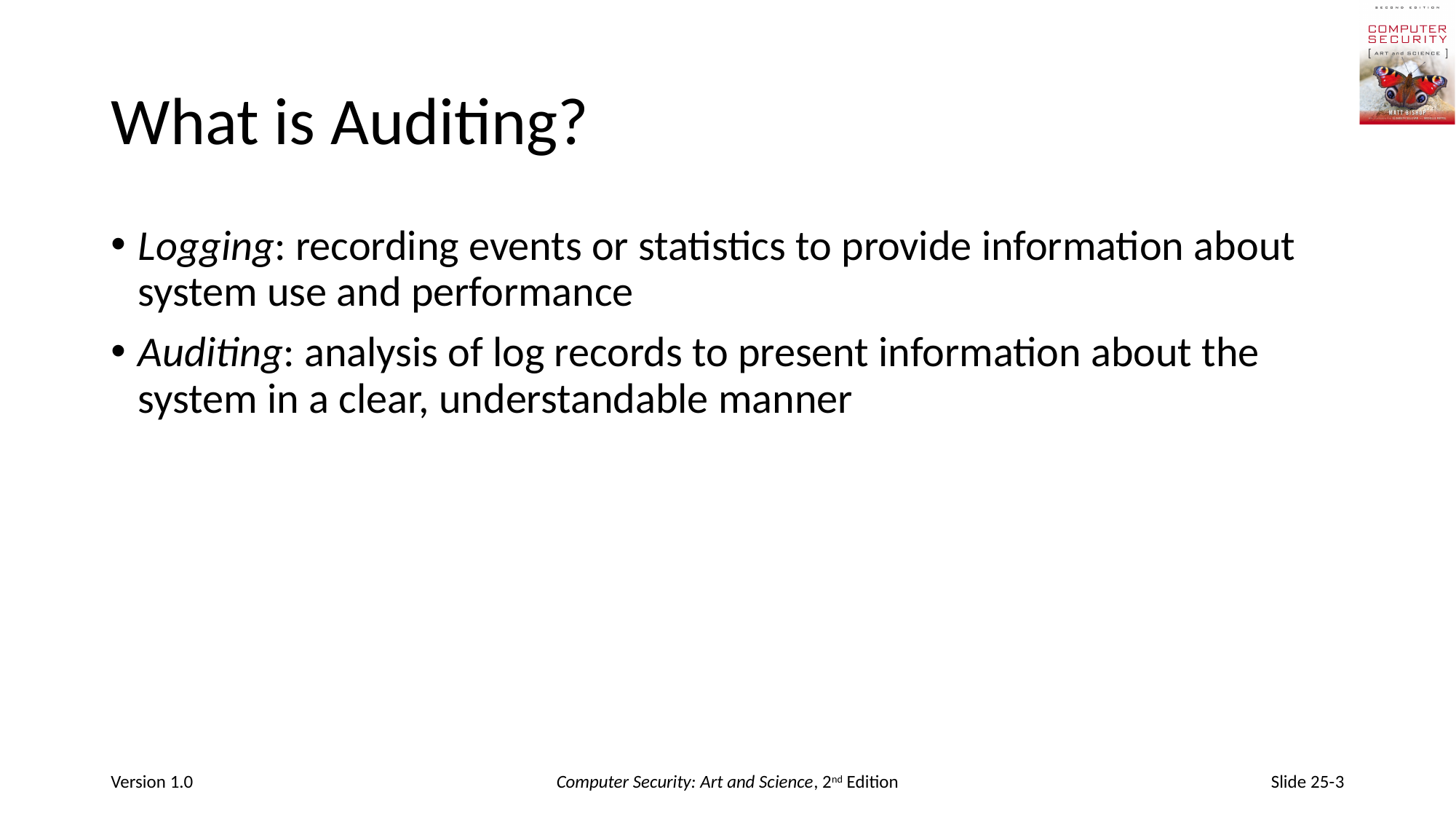

# What is Auditing?
Logging: recording events or statistics to provide information about system use and performance
Auditing: analysis of log records to present information about the system in a clear, understandable manner
Version 1.0
Computer Security: Art and Science, 2nd Edition
Slide 25-3